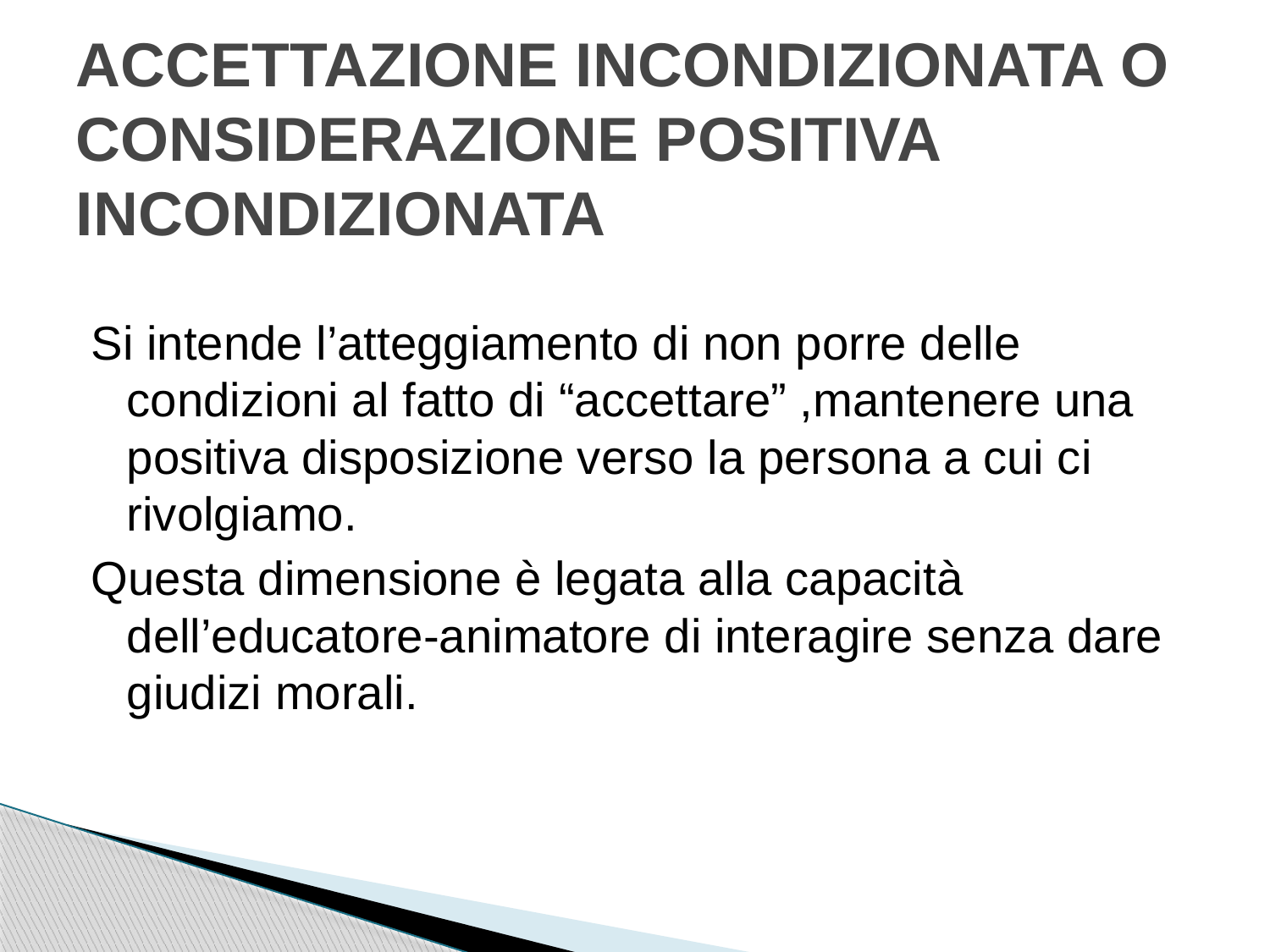

# ACCETTAZIONE INCONDIZIONATA O CONSIDERAZIONE POSITIVA INCONDIZIONATA
Si intende l’atteggiamento di non porre delle condizioni al fatto di “accettare” ,mantenere una positiva disposizione verso la persona a cui ci rivolgiamo.
Questa dimensione è legata alla capacità dell’educatore-animatore di interagire senza dare giudizi morali.